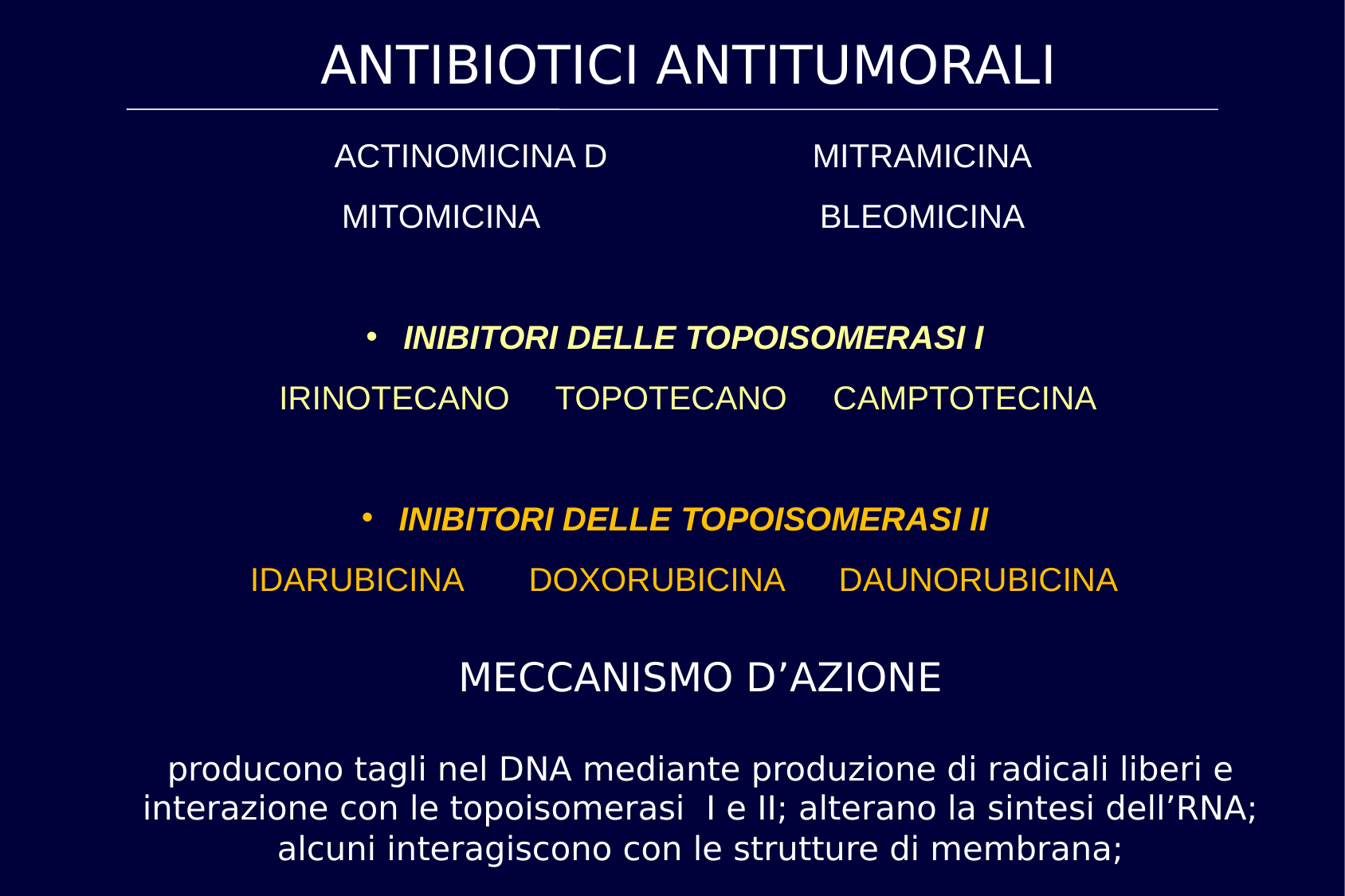

ANTIBIOTICI ANTITUMORALI

ACTINOMICINA D		MITRAMICINA
MITOMICINA			BLEOMICINA

 INIBITORI DELLE TOPOISOMERASI I
 IRINOTECANO     TOPOTECANO     CAMPTOTECINA

 INIBITORI DELLE TOPOISOMERASI II
 IDARUBICINA       DOXORUBICINA      DAUNORUBICINA
MECCANISMO D’AZIONE

producono tagli nel DNA mediante produzione di radicali liberi e interazione con le topoisomerasi  I e II; alterano la sintesi dell’RNA; alcuni interagiscono con le strutture di membrana;